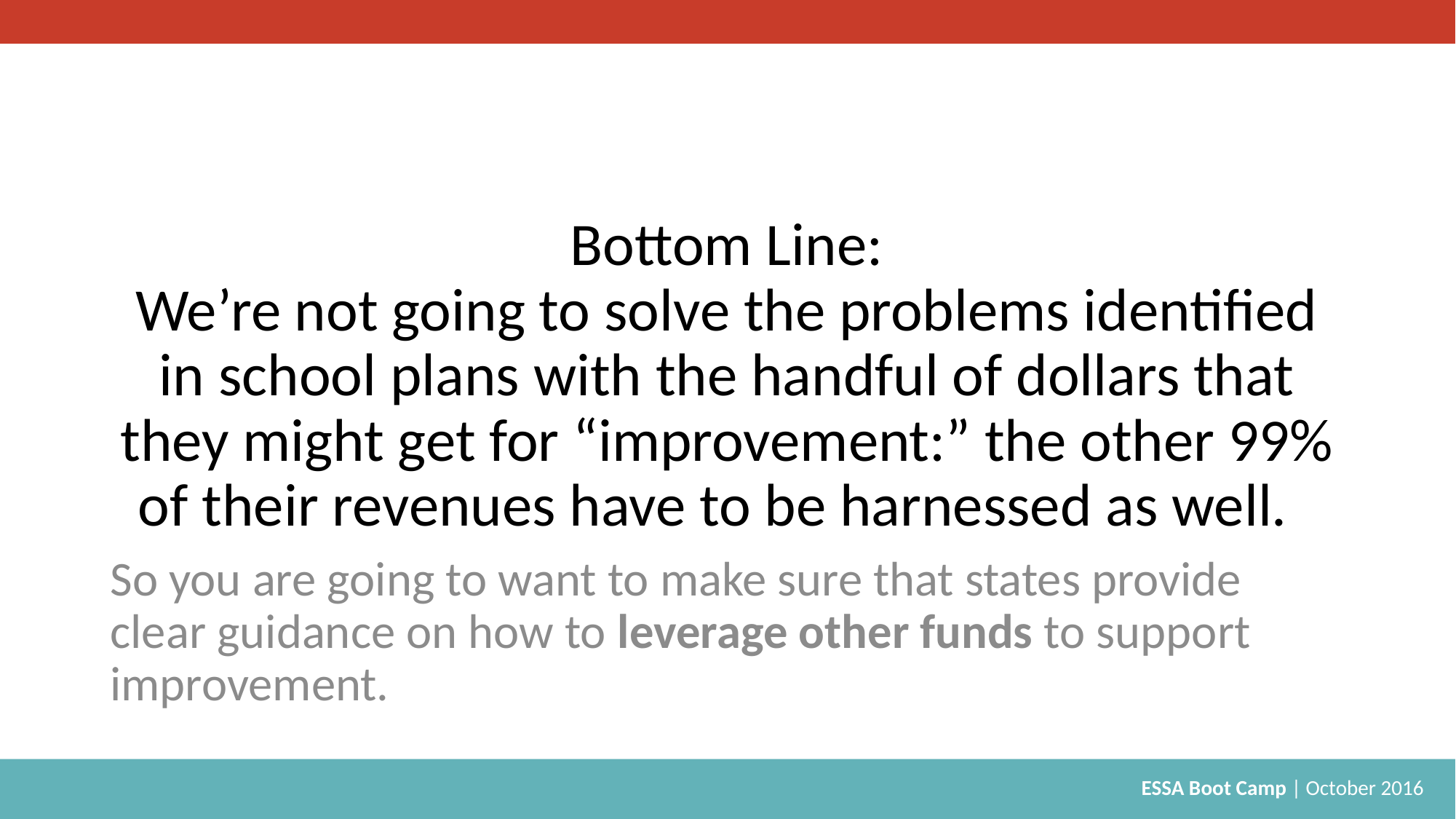

# Bottom Line: We’re not going to solve the problems identified in school plans with the handful of dollars that they might get for “improvement:” the other 99% of their revenues have to be harnessed as well.
So you are going to want to make sure that states provide clear guidance on how to leverage other funds to support improvement.